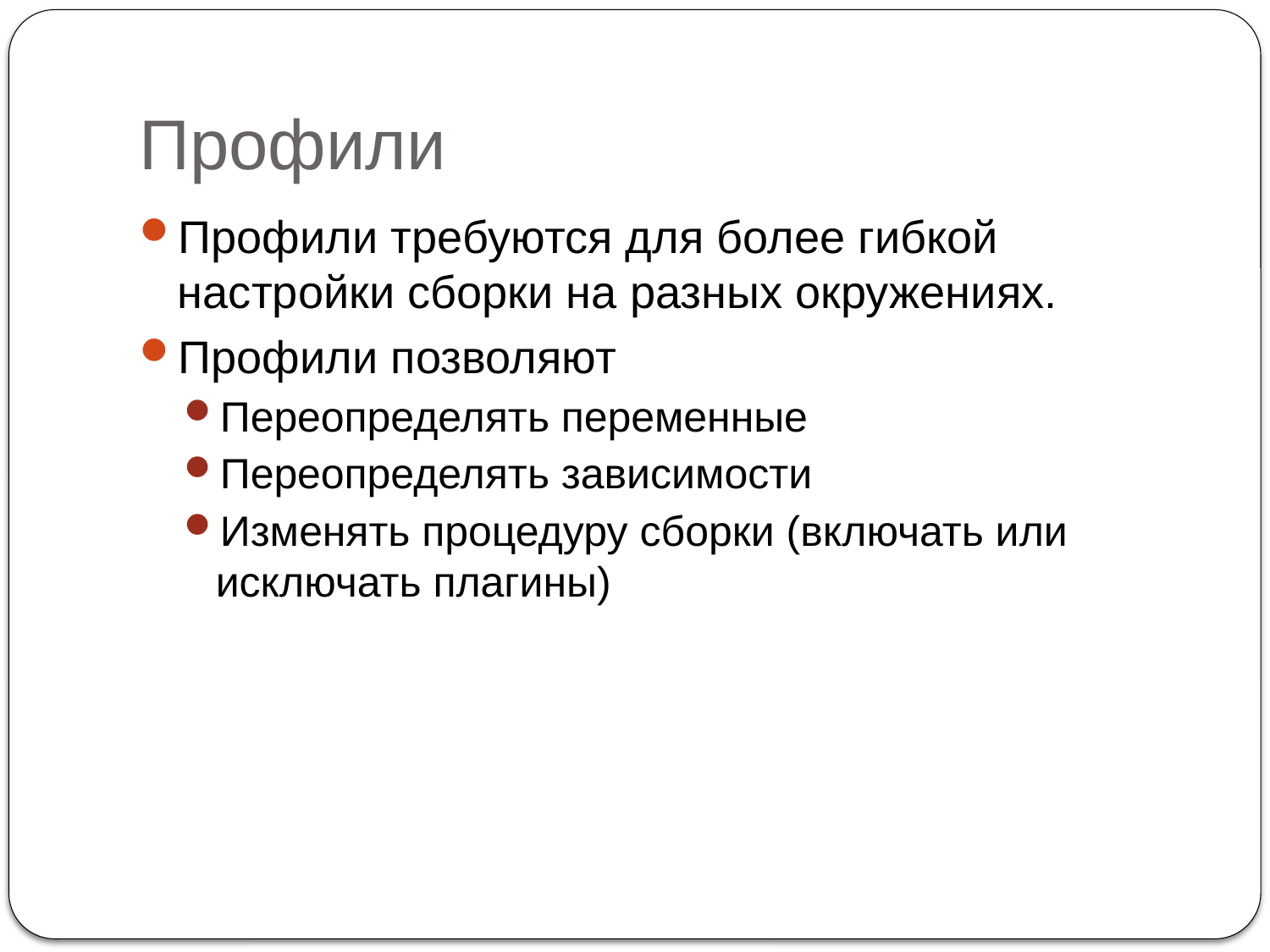

# Профили
Профили требуются для более гибкой настройки сборки на разных окружениях.
Профили позволяют
Переопределять переменные
Переопределять зависимости
Изменять процедуру сборки (включать или исключать плагины)